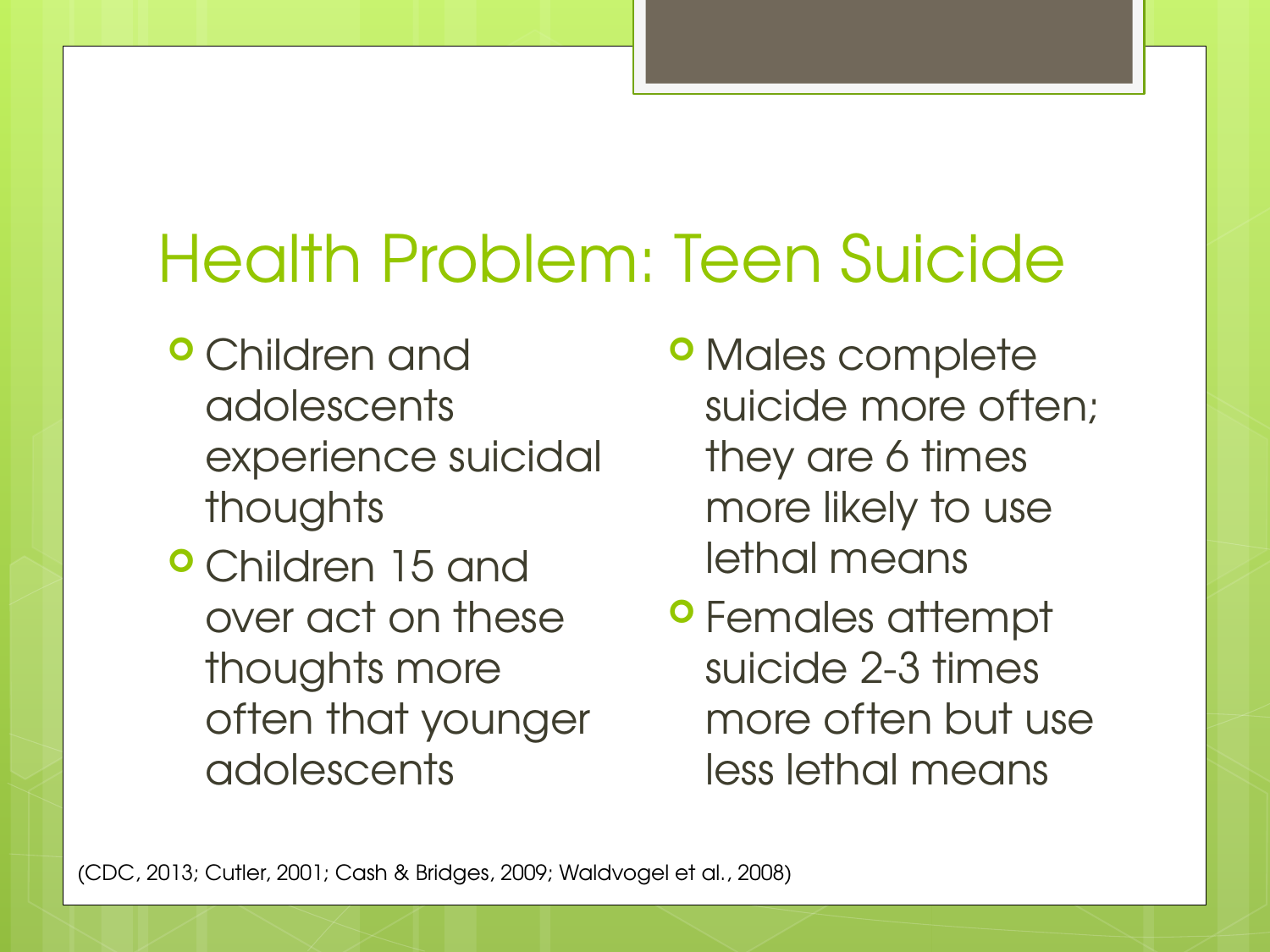

# Health Problem: Teen Suicide
Males complete suicide more often; they are 6 times more likely to use lethal means
Females attempt suicide 2-3 times more often but use less lethal means

Children and adolescents experience suicidal thoughts
Children 15 and over act on these thoughts more often that younger adolescents
(CDC, 2013; Cutler, 2001; Cash & Bridges, 2009; Waldvogel et al., 2008)